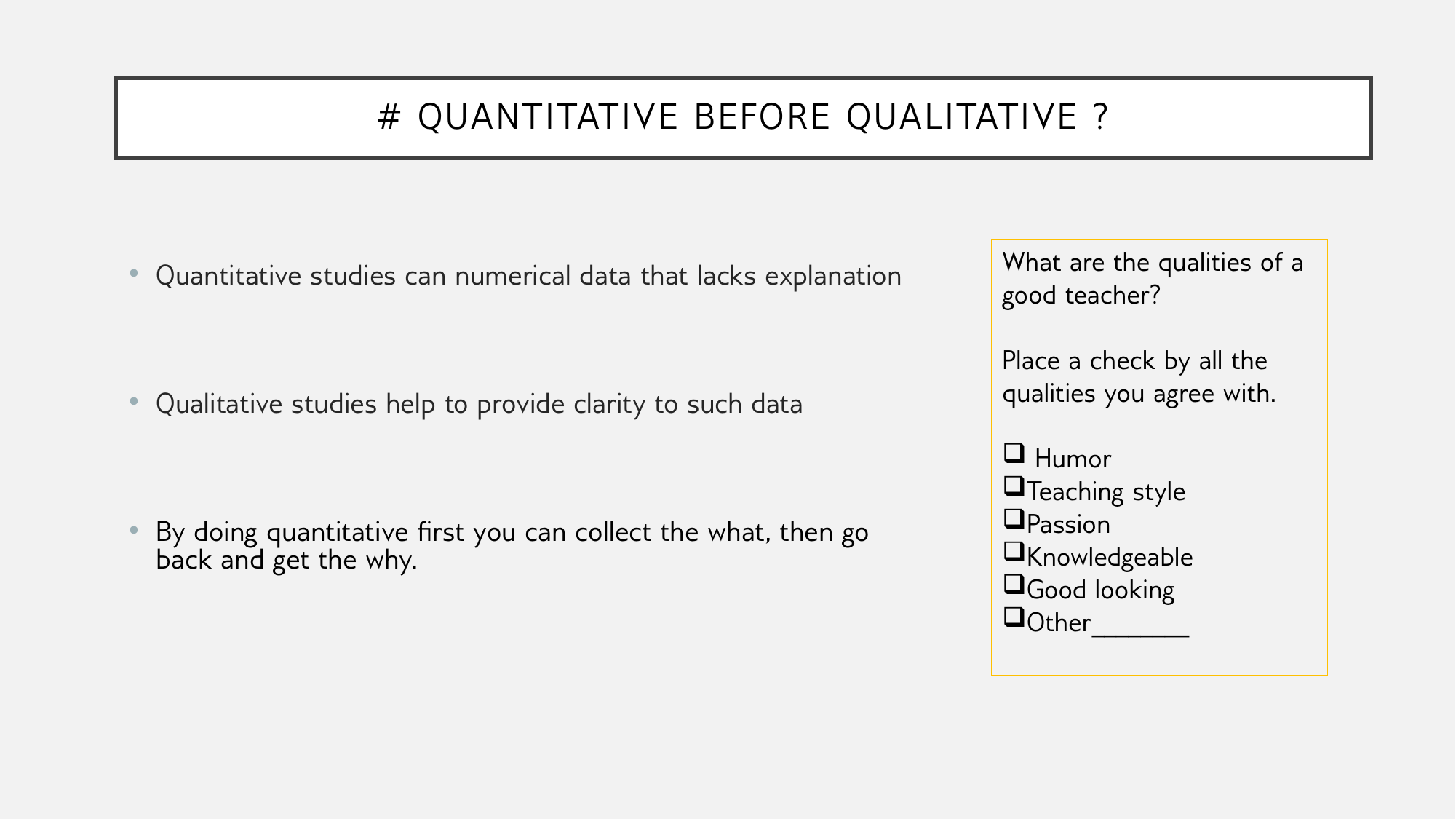

# # quantitative before Qualitative ?

Quantitative studies can numerical data that lacks explanation

Qualitative studies help to provide clarity to such data

By doing quantitative first you can collect the what, then go back and get the why.

What are the qualities of a good teacher?

Place a check by all the qualities you agree with.

 Humor
Teaching style
Passion
Knowledgeable
Good looking
Other________